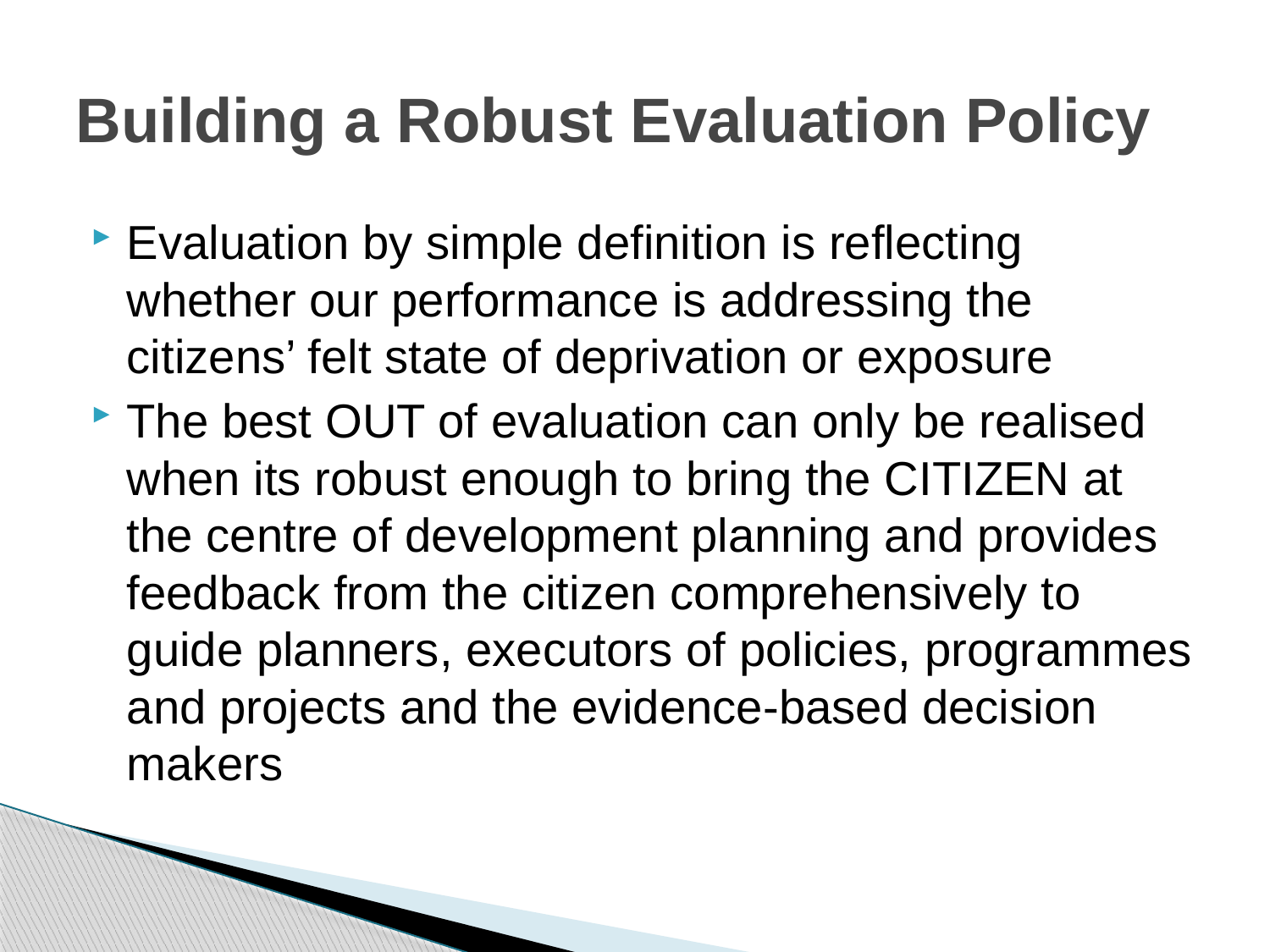

# Building a Robust Evaluation Policy
Evaluation by simple definition is reflecting whether our performance is addressing the citizens’ felt state of deprivation or exposure
The best OUT of evaluation can only be realised when its robust enough to bring the CITIZEN at the centre of development planning and provides feedback from the citizen comprehensively to guide planners, executors of policies, programmes and projects and the evidence-based decision makers